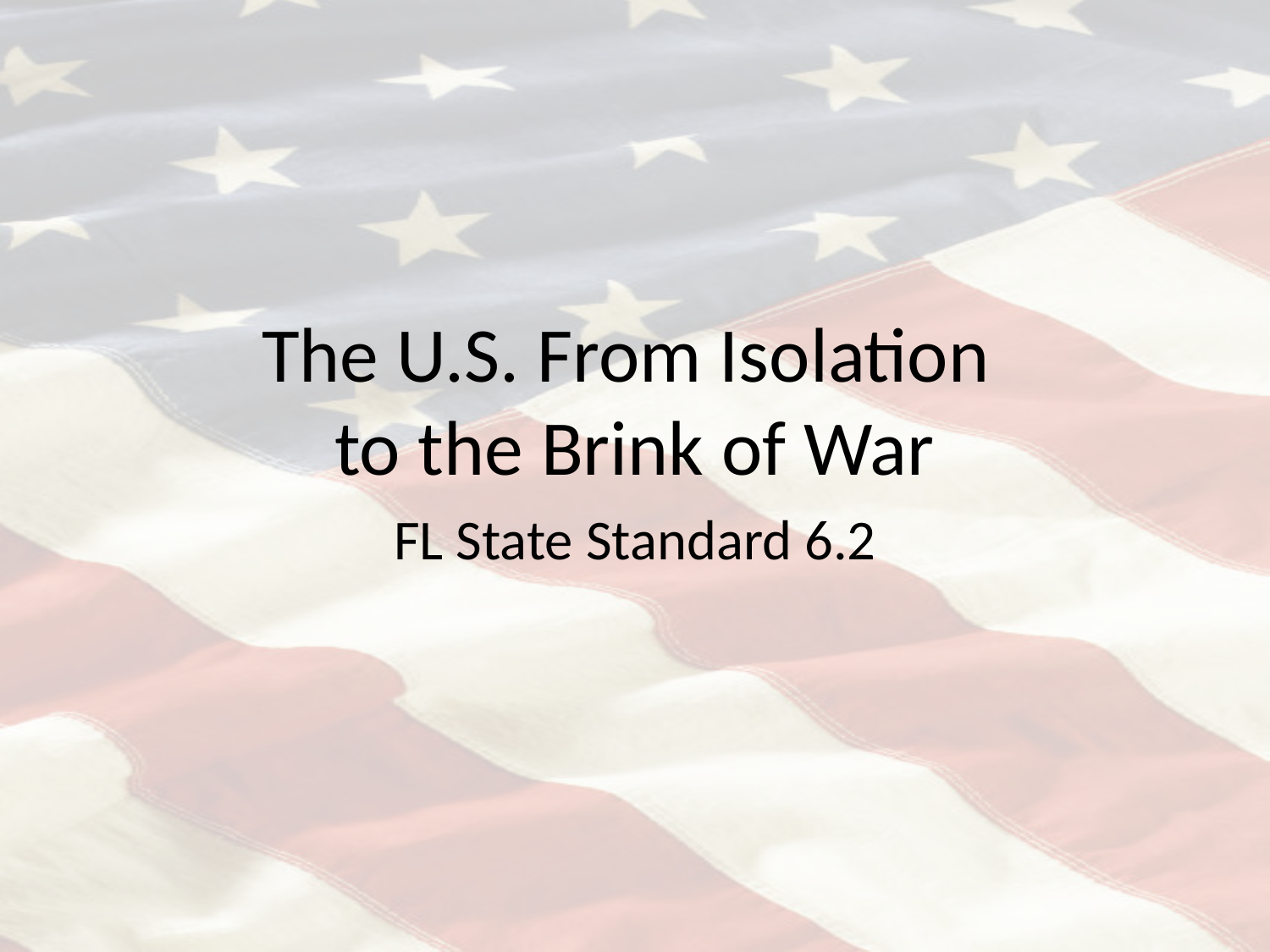

# The U.S. From Isolation to the Brink of War
FL State Standard 6.2